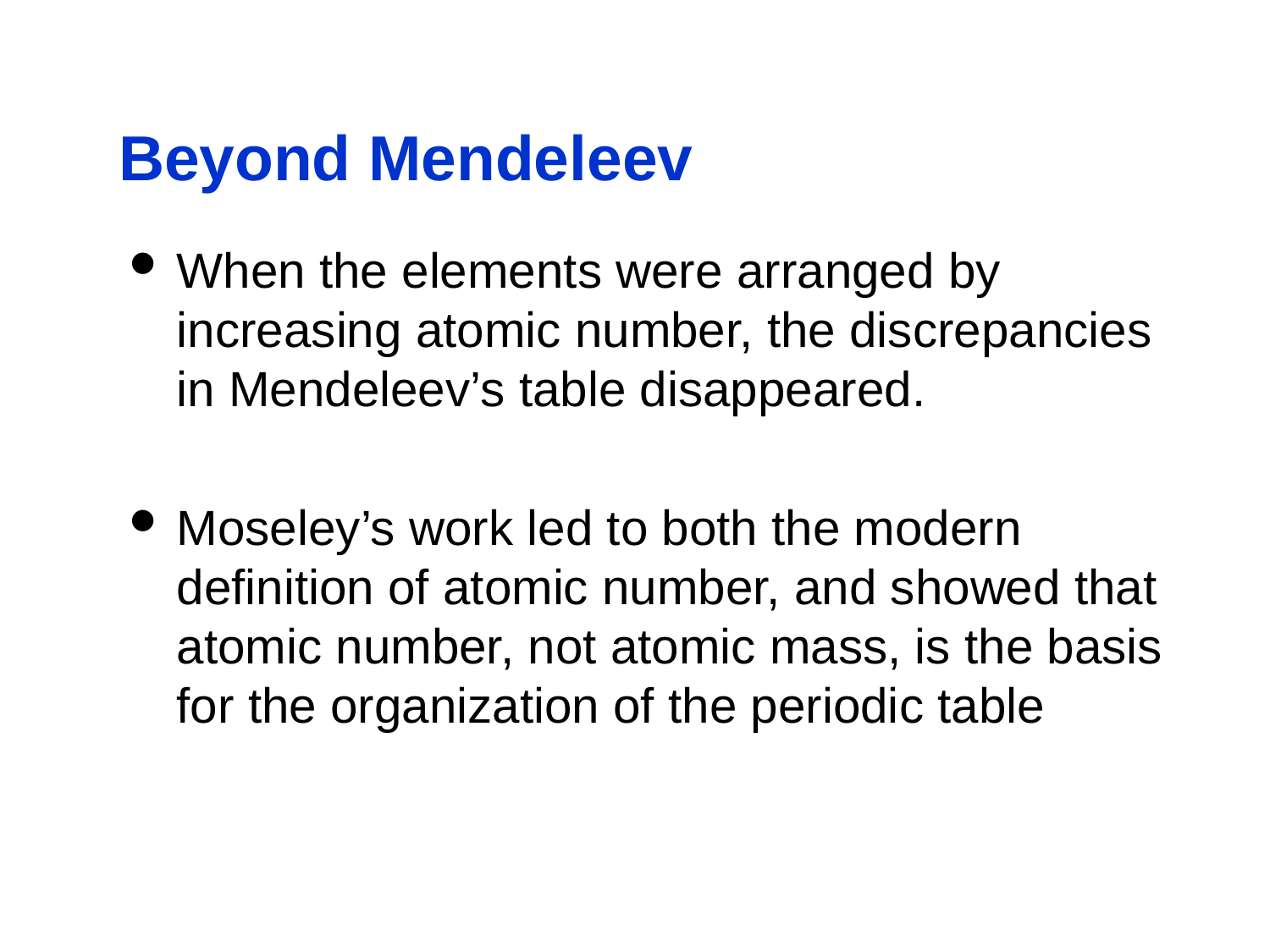

# Beyond Mendeleev
When the elements were arranged by increasing atomic number, the discrepancies in Mendeleev’s table disappeared.

Moseley’s work led to both the modern definition of atomic number, and showed that atomic number, not atomic mass, is the basis for the organization of the periodic table